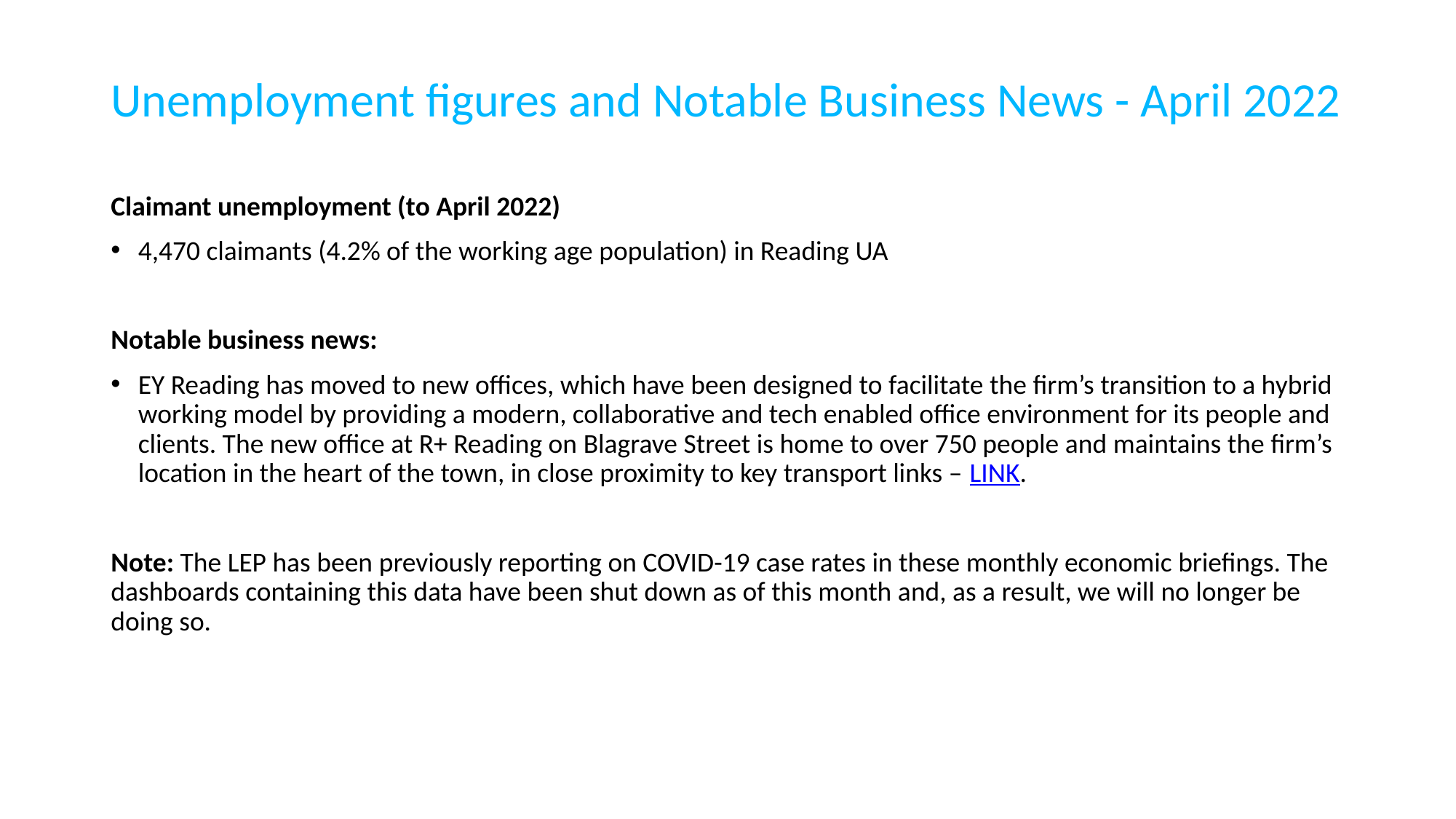

# Unemployment figures and Notable Business News - April 2022
Claimant unemployment (to April 2022)
4,470 claimants (4.2% of the working age population) in Reading UA

Notable business news:
EY Reading has moved to new offices, which have been designed to facilitate the firm’s transition to a hybrid working model by providing a modern, collaborative and tech enabled office environment for its people and clients. The new office at R+ Reading on Blagrave Street is home to over 750 people and maintains the firm’s location in the heart of the town, in close proximity to key transport links – LINK.

Note: The LEP has been previously reporting on COVID-19 case rates in these monthly economic briefings. The dashboards containing this data have been shut down as of this month and, as a result, we will no longer be doing so.